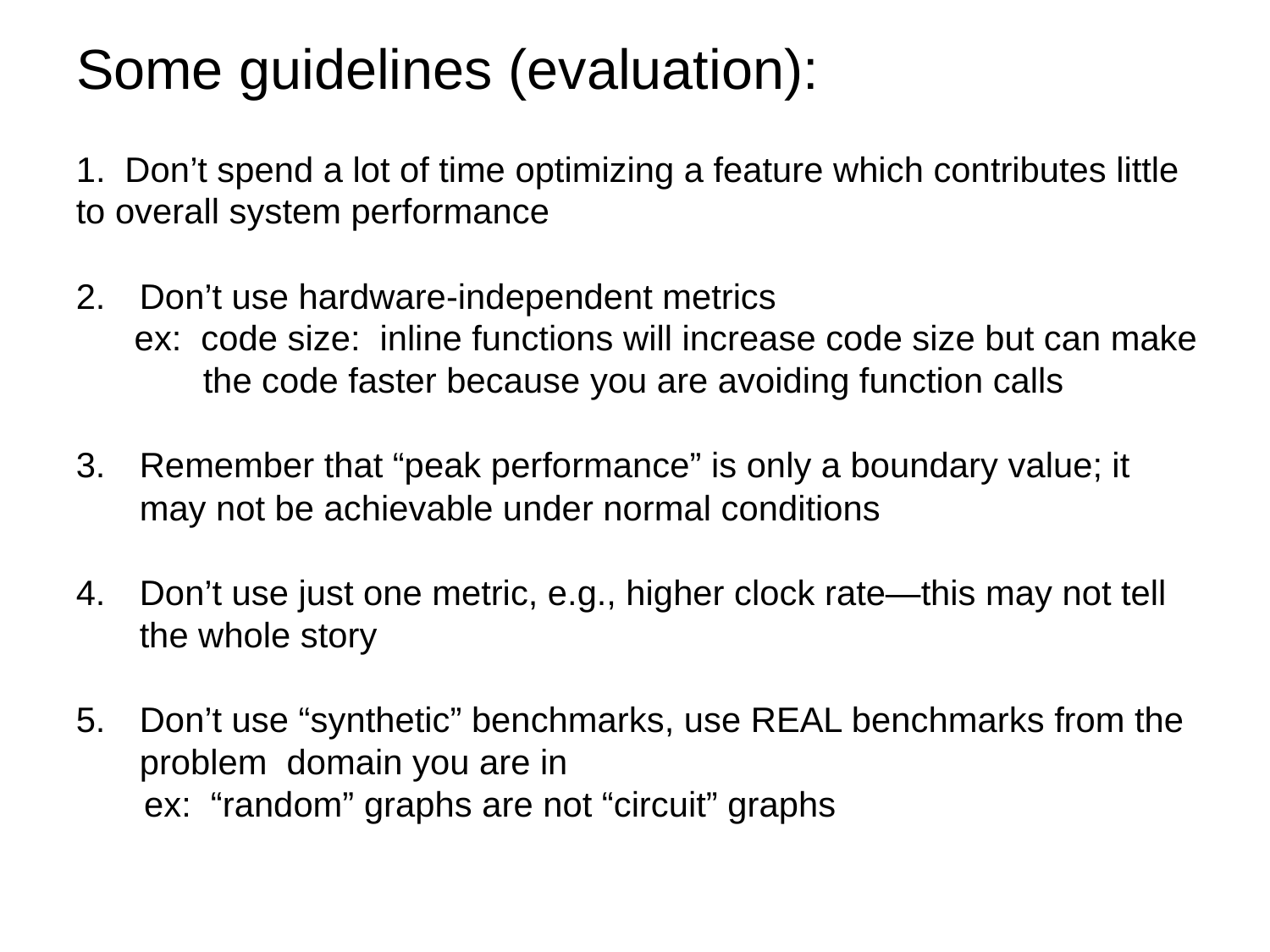

# Some guidelines (evaluation):
1.  Don’t spend a lot of time optimizing a feature which contributes little to overall system performance

Don’t use hardware-independent metrics
      ex:  code size:  inline functions will increase code size but can make 	the code faster because you are avoiding function calls

Remember that “peak performance” is only a boundary value; it may not be achievable under normal conditions

Don’t use just one metric, e.g., higher clock rate—this may not tell the whole story

Don’t use “synthetic” benchmarks, use REAL benchmarks from the problem  domain you are in
       ex:  “random” graphs are not “circuit” graphs